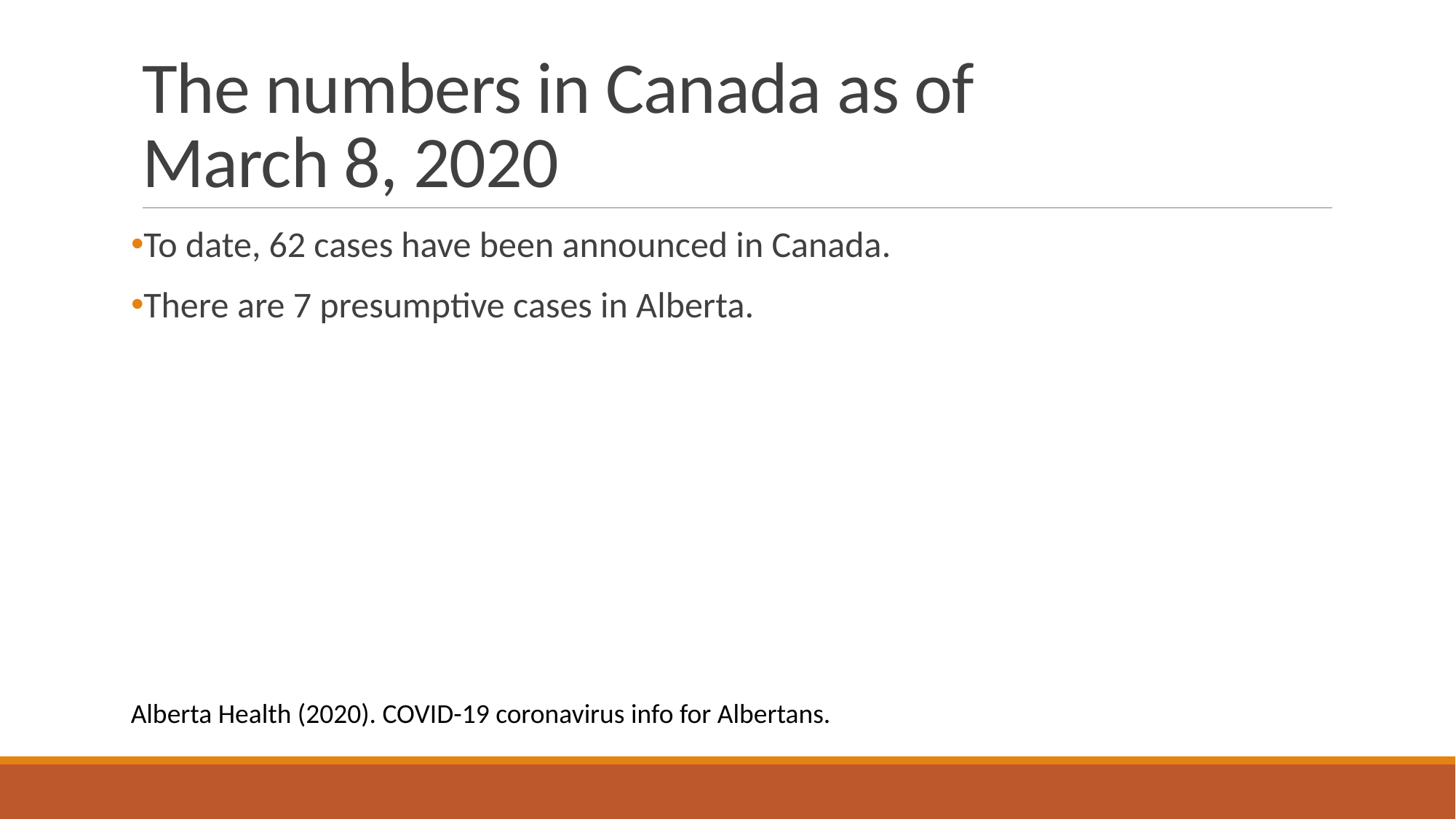

# The numbers in Canada as of March 8, 2020
To date, 62 cases have been announced in Canada.
There are 7 presumptive cases in Alberta.

Alberta Health (2020). COVID-19 coronavirus info for Albertans.